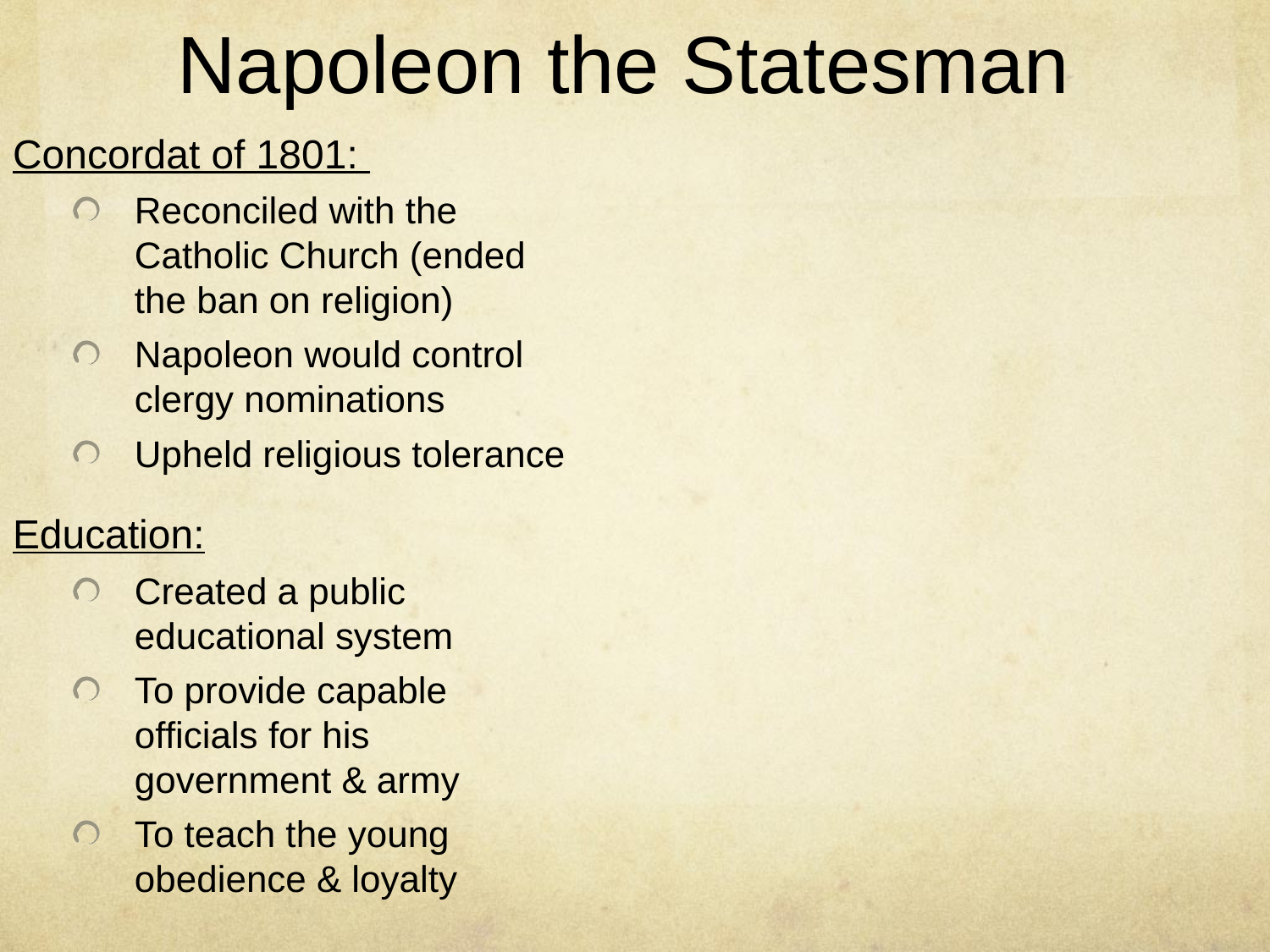

# Napoleon the Statesman
Concordat of 1801:
Reconciled with the Catholic Church (ended the ban on religion)
Napoleon would control clergy nominations
Upheld religious tolerance
Education:
Created a public educational system
To provide capable officials for his government & army
To teach the young obedience & loyalty